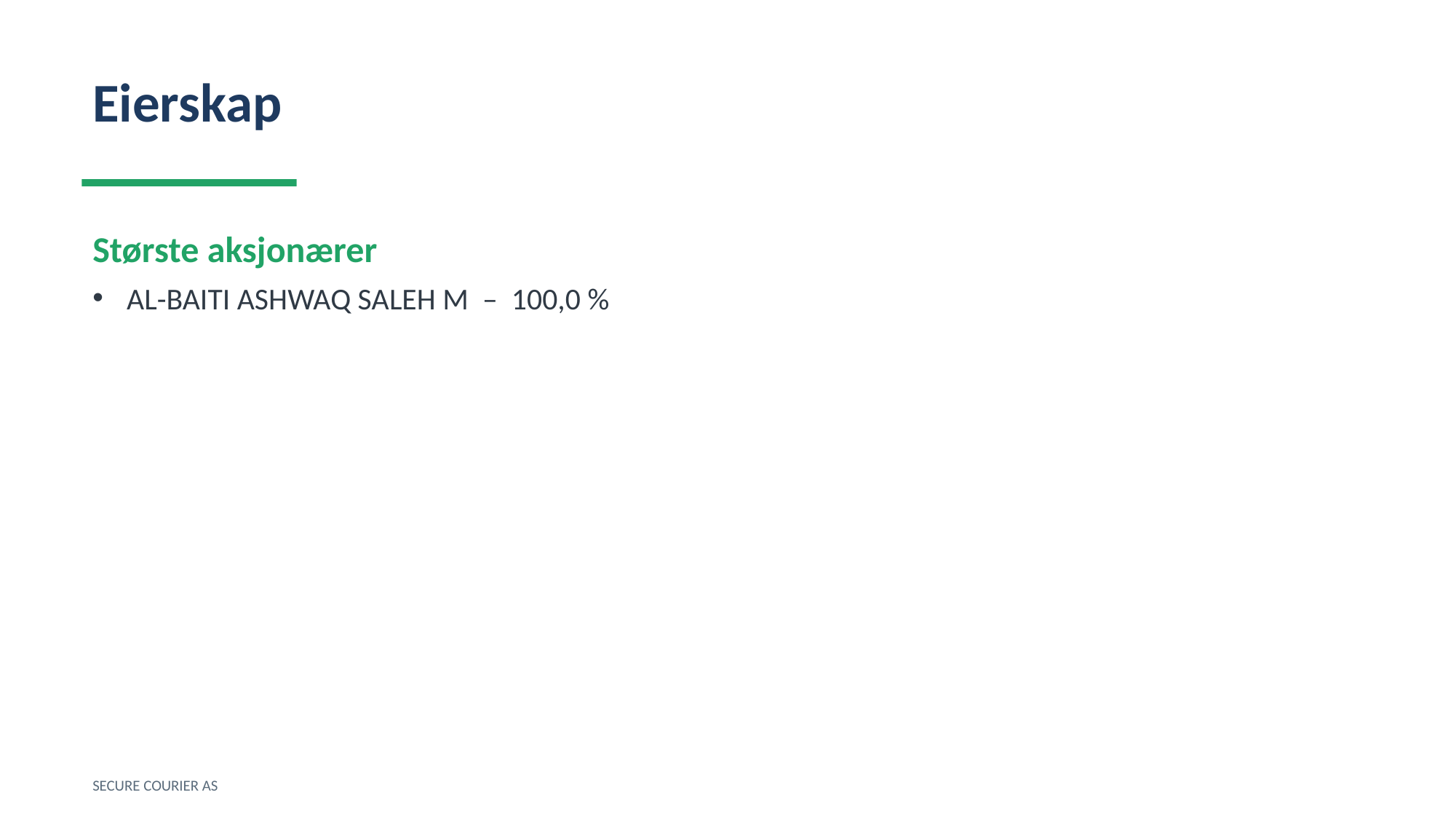

Eierskap

Største aksjonærer
AL-BAITI ASHWAQ SALEH M  –  100,0 %
SECURE COURIER AS